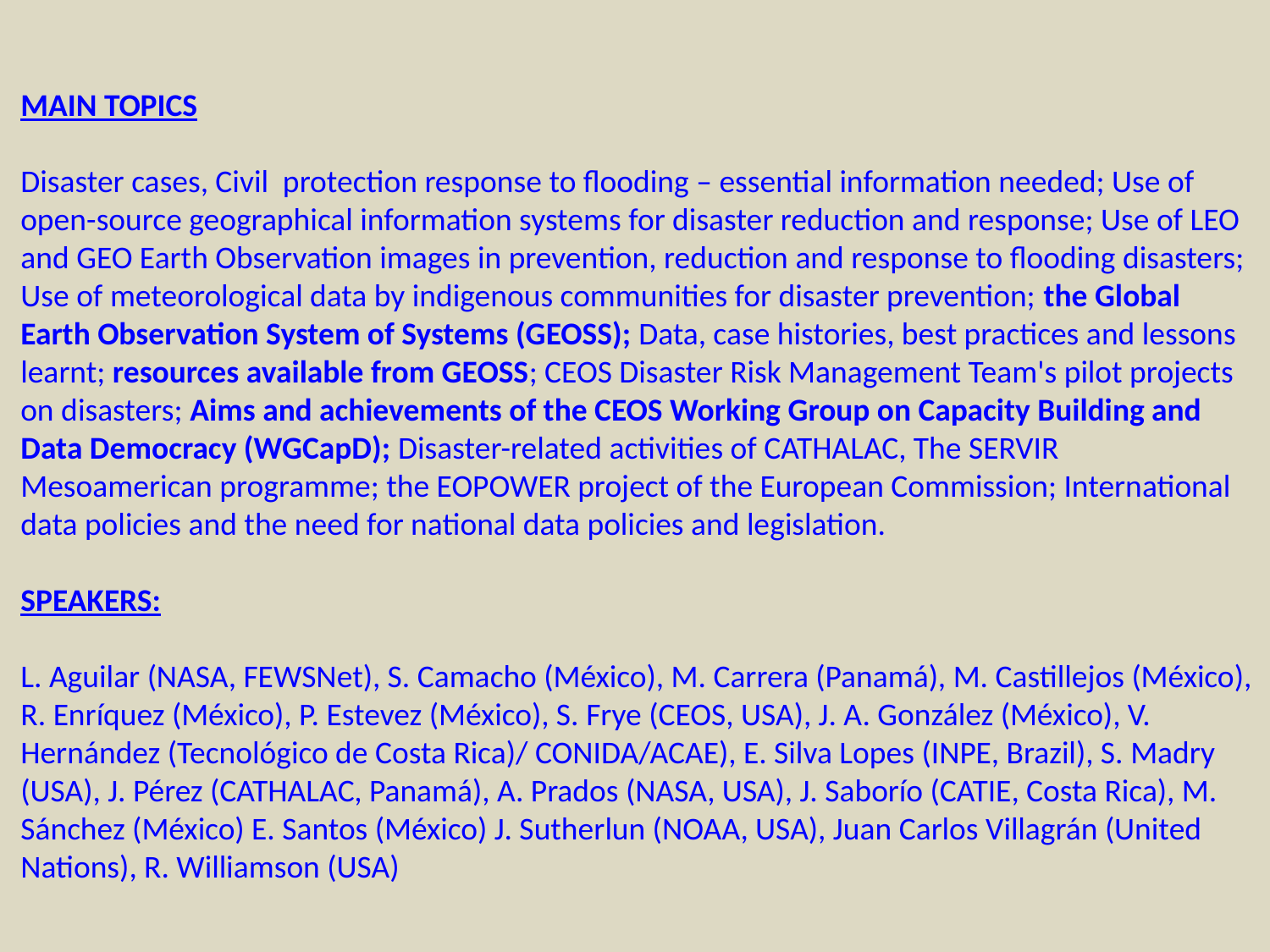

MAIN TOPICS

Disaster cases, Civil  protection response to flooding – essential information needed; Use of open-source geographical information systems for disaster reduction and response; Use of LEO and GEO Earth Observation images in prevention, reduction and response to flooding disasters; Use of meteorological data by indigenous communities for disaster prevention; the Global Earth Observation System of Systems (GEOSS); Data, case histories, best practices and lessons learnt; resources available from GEOSS; CEOS Disaster Risk Management Team's pilot projects on disasters; Aims and achievements of the CEOS Working Group on Capacity Building and Data Democracy (WGCapD); Disaster-related activities of CATHALAC, The SERVIR Mesoamerican programme; the EOPOWER project of the European Commission; International data policies and the need for national data policies and legislation.

SPEAKERS:

L. Aguilar (NASA, FEWSNet), S. Camacho (México), M. Carrera (Panamá), M. Castillejos (México), R. Enríquez (México), P. Estevez (México), S. Frye (CEOS, USA), J. A. González (México), V. Hernández (Tecnológico de Costa Rica)/ CONIDA/ACAE), E. Silva Lopes (INPE, Brazil), S. Madry (USA), J. Pérez (CATHALAC, Panamá), A. Prados (NASA, USA), J. Saborío (CATIE, Costa Rica), M. Sánchez (México) E. Santos (México) J. Sutherlun (NOAA, USA), Juan Carlos Villagrán (United Nations), R. Williamson (USA)